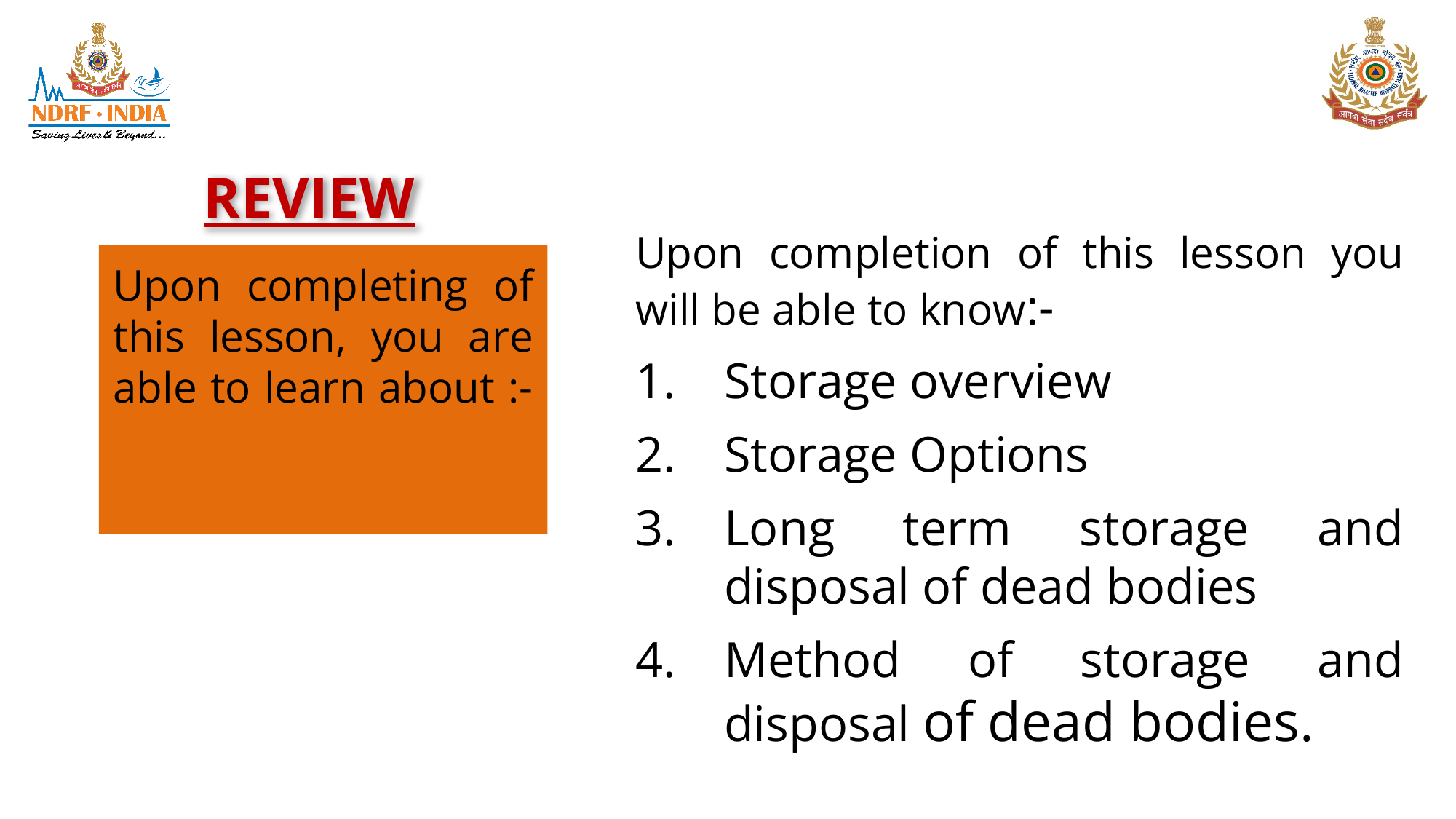

REVIEW
Upon completion of this lesson you will be able to know:-
Storage overview
Storage Options
Long term storage and disposal of dead bodies
Method of storage and disposal of dead bodies.

Upon completing of this lesson, you are able to learn about :-